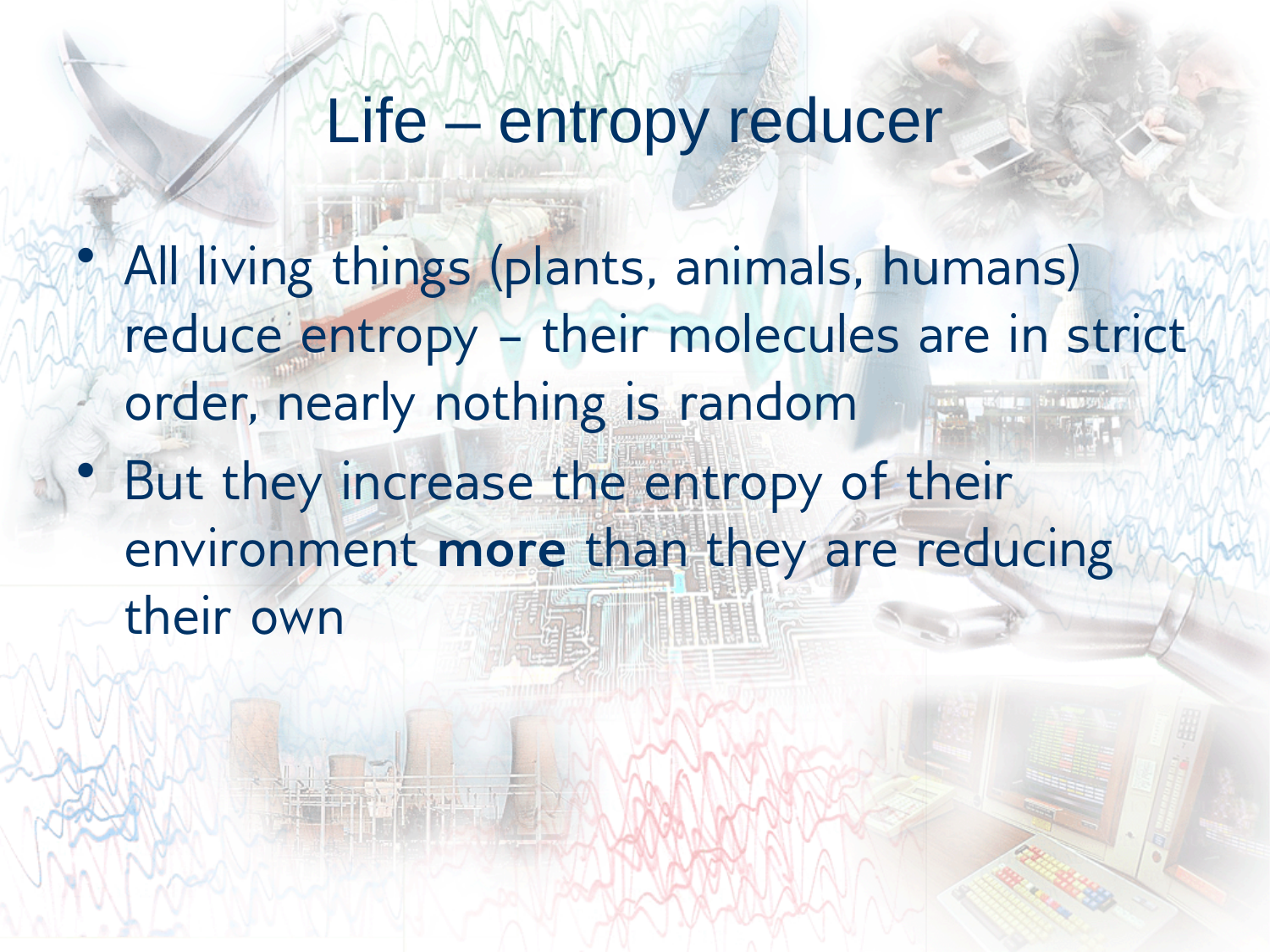

# Life – entropy reducer
All living things (plants, animals, humans) reduce entropy – their molecules are in strict order, nearly nothing is random
But they increase the entropy of their
environment more than they are reducing  their own